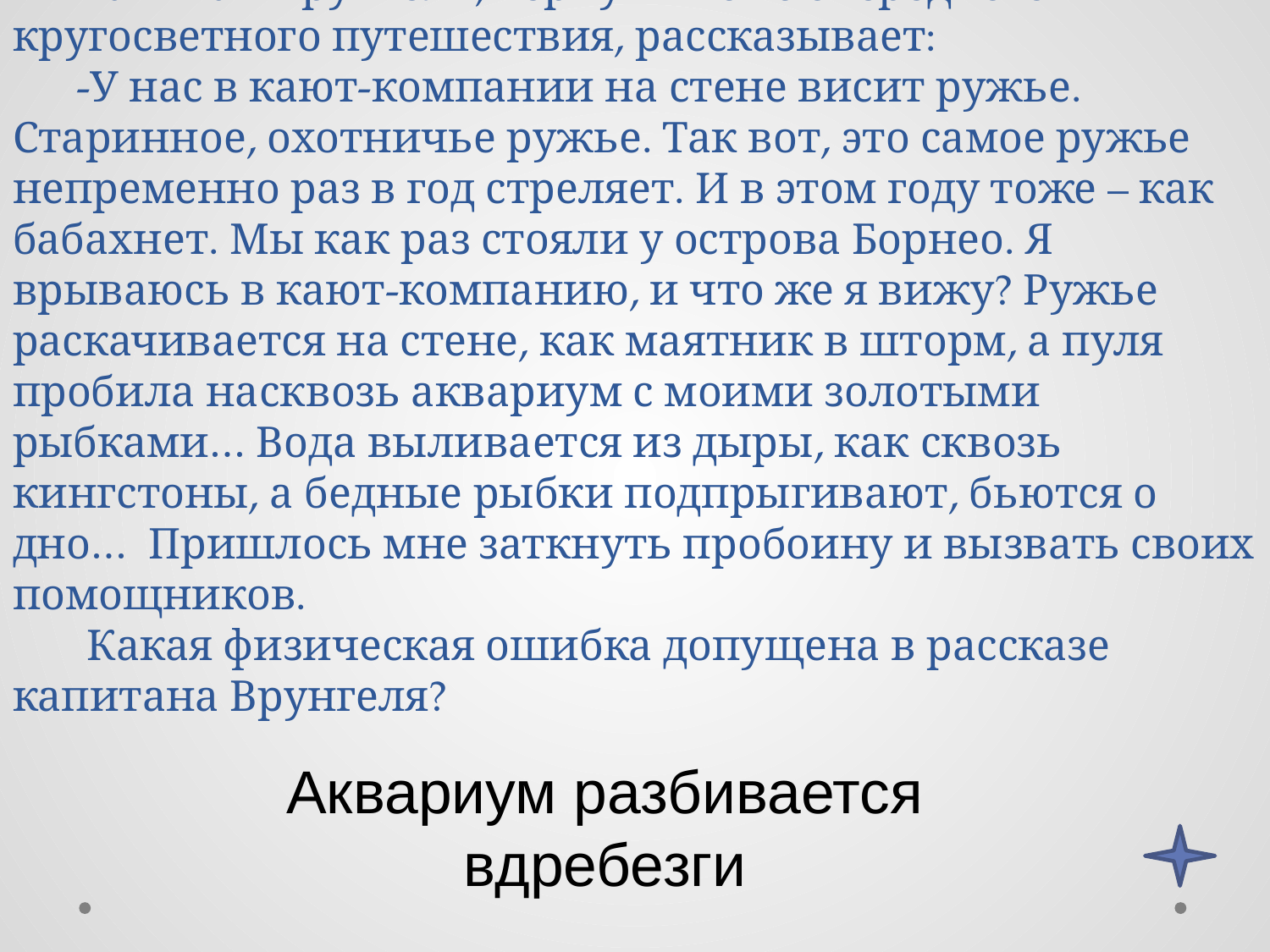

# Капитан Врунгель, вернувшись с очередного кругосветного путешествия, рассказывает: -У нас в кают-компании на стене висит ружье. Старинное, охотничье ружье. Так вот, это самое ружье непременно раз в год стреляет. И в этом году тоже – как бабахнет. Мы как раз стояли у острова Борнео. Я врываюсь в кают-компанию, и что же я вижу? Ружье раскачивается на стене, как маятник в шторм, а пуля пробила насквозь аквариум с моими золотыми рыбками… Вода выливается из дыры, как сквозь кингстоны, а бедные рыбки подпрыгивают, бьются о дно…  Пришлось мне заткнуть пробоину и вызвать своих помощников. Какая физическая ошибка допущена в рассказе капитана Врунгеля?
Аквариум разбивается вдребезги